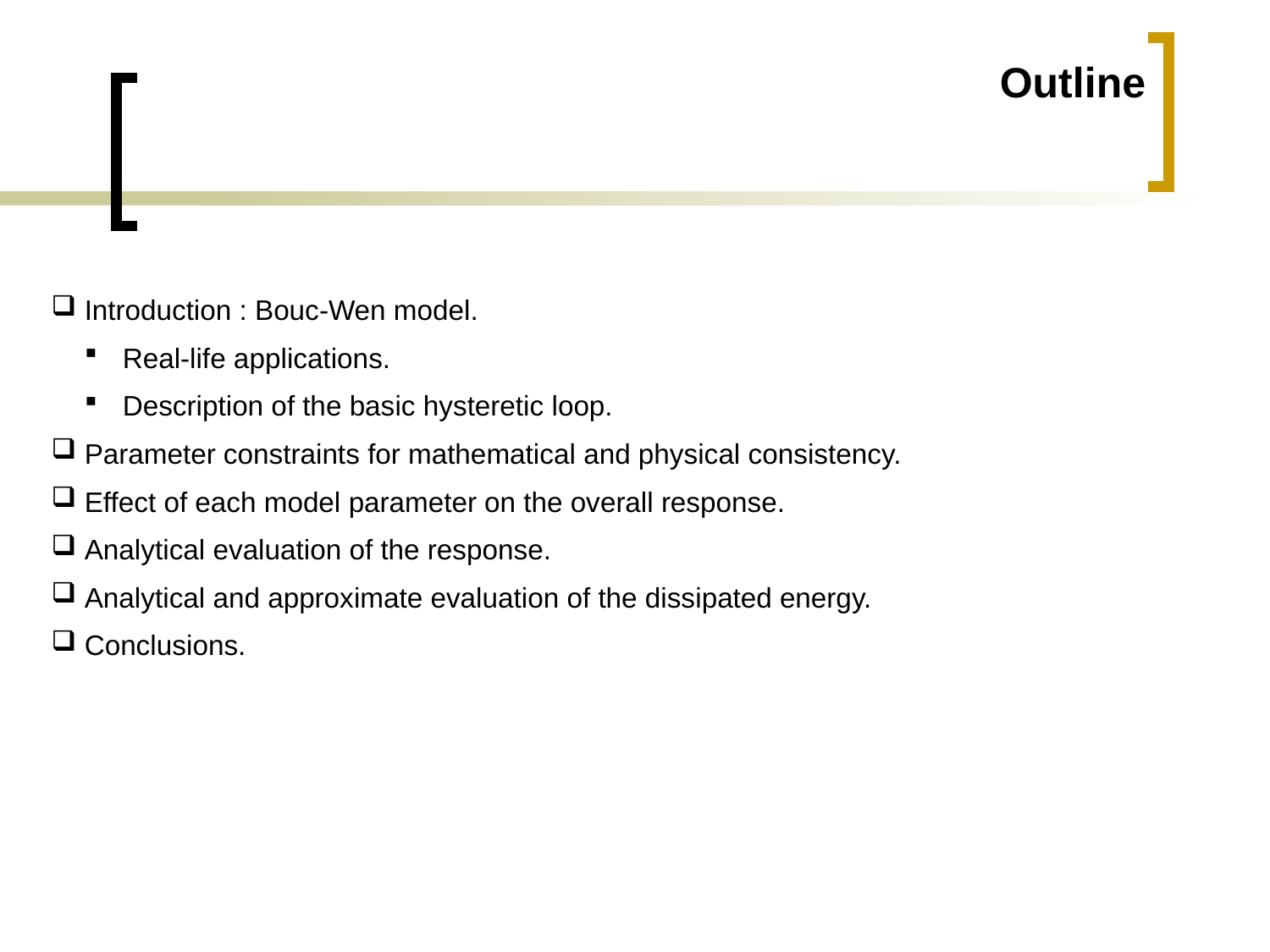

Outline
 Introduction : Bouc-Wen model.
 Real-life applications.
 Description of the basic hysteretic loop.
 Parameter constraints for mathematical and physical consistency.
 Effect of each model parameter on the overall response.
 Analytical evaluation of the response.
 Analytical and approximate evaluation of the dissipated energy.
 Conclusions.